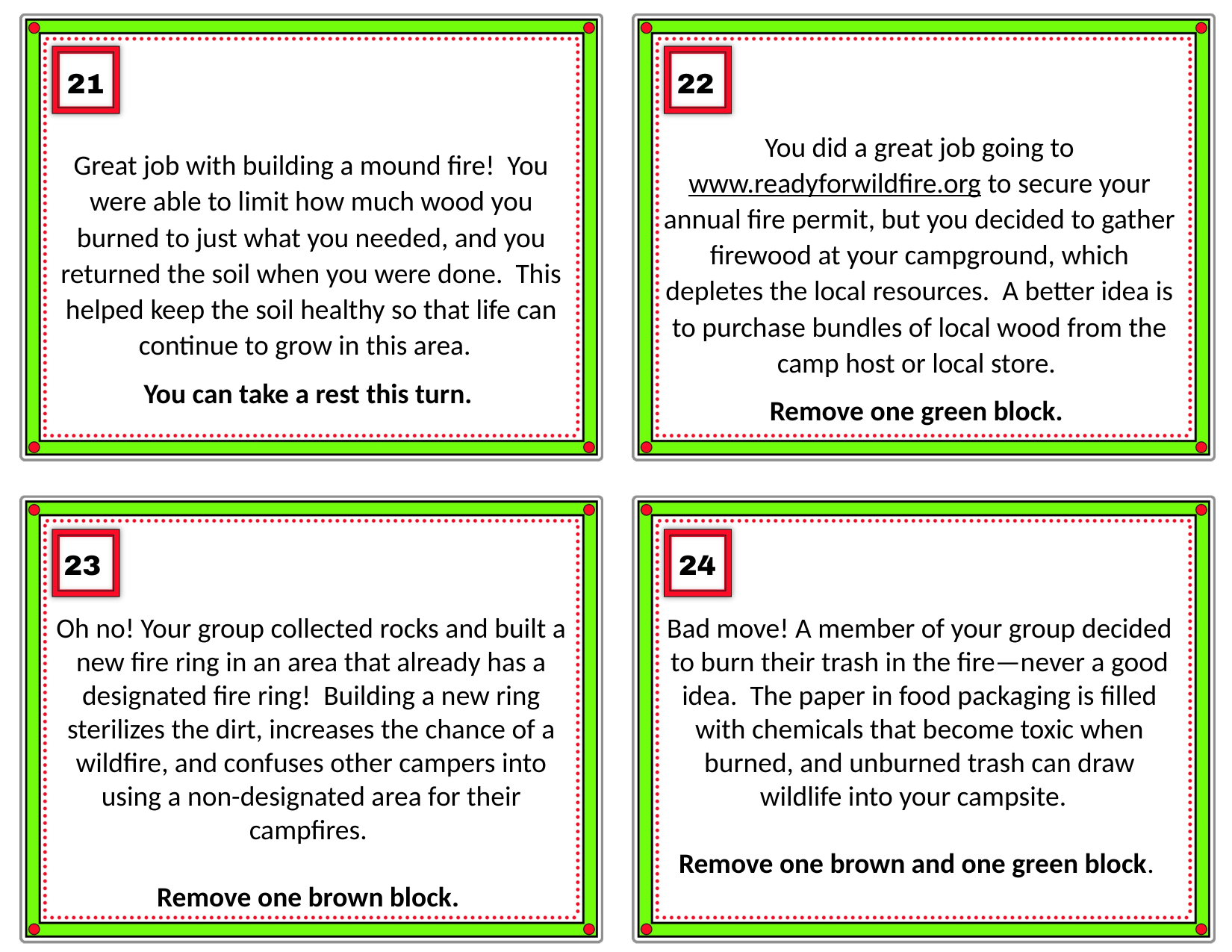

21
22
You did a great job going to www.readyforwildfire.org to secure your annual fire permit, but you decided to gather firewood at your campground, which depletes the local resources.  A better idea is to purchase bundles of local wood from the camp host or local store.
Remove one green block.
Great job with building a mound fire!  You were able to limit how much wood you burned to just what you needed, and you returned the soil when you were done.  This helped keep the soil healthy so that life can continue to grow in this area.
You can take a rest this turn.
23
24
Oh no! Your group collected rocks and built a new fire ring in an area that already has a designated fire ring!  Building a new ring sterilizes the dirt, increases the chance of a wildfire, and confuses other campers into using a non-designated area for their campfires.

Remove one brown block.
Bad move! A member of your group decided to burn their trash in the fire—never a good idea.  The paper in food packaging is filled with chemicals that become toxic when burned, and unburned trash can draw wildlife into your campsite.

Remove one brown and one green block.